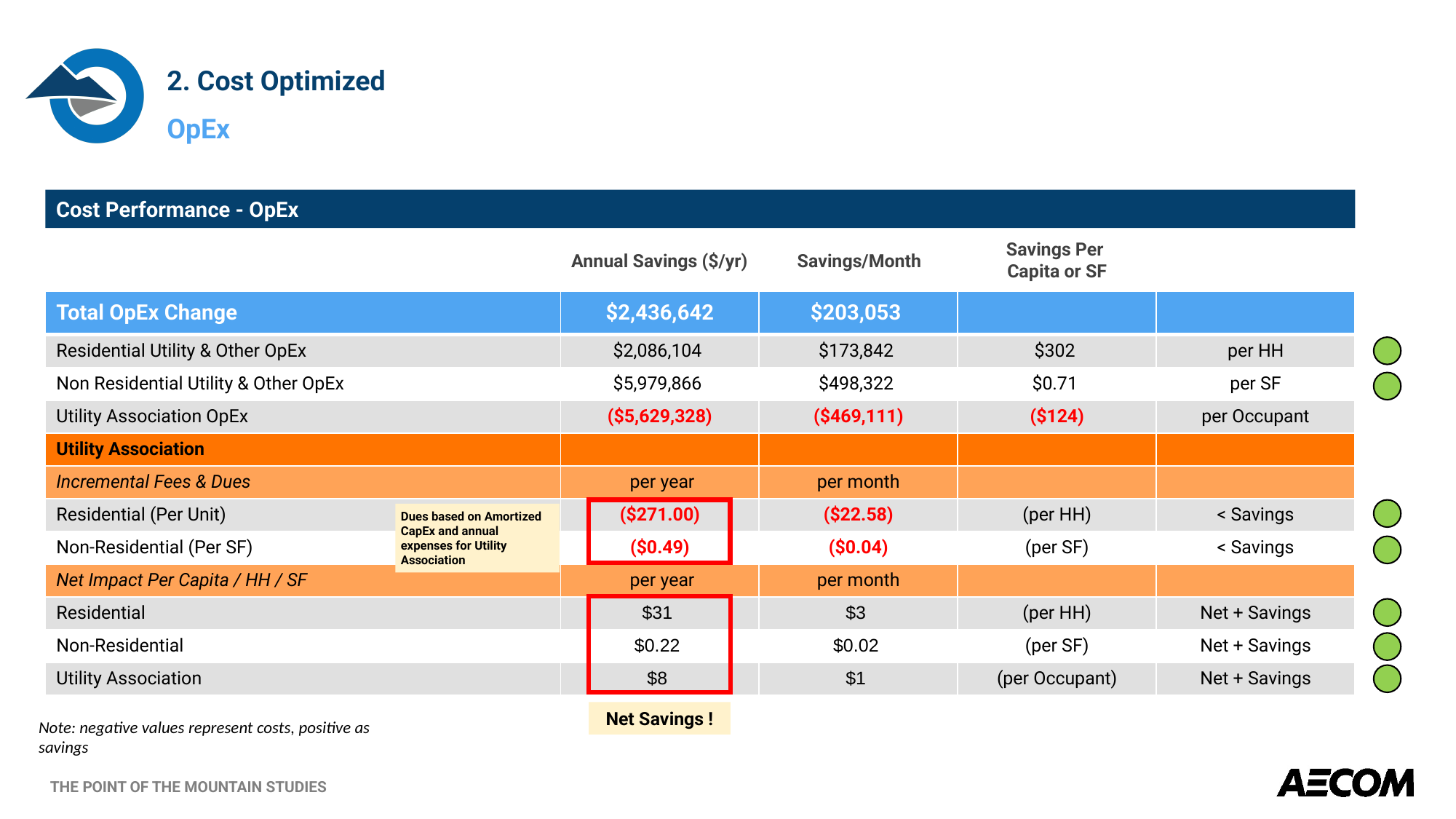

2. Cost Optimized
OpEx
Cost Performance - OpEx
Savings Per
Capita or SF
Annual Savings ($/yr)
Savings/Month
| Total OpEx Change | $2,436,642 | $203,053 |  |  |
| --- | --- | --- | --- | --- |
| Residential Utility & Other OpEx | $2,086,104 | $173,842 | $302 | per HH |
| Non Residential Utility & Other OpEx | $5,979,866 | $498,322 | $0.71 | per SF |
| Utility Association OpEx | ($5,629,328) | ($469,111) | ($124) | per Occupant |
| Utility Association |  |  |  |  |
| Incremental Fees & Dues | per year | per month |  |  |
| Residential (Per Unit) | ($271.00) | ($22.58) | (per HH) | < Savings |
| Non-Residential (Per SF) | ($0.49) | ($0.04) | (per SF) | < Savings |
| Net Impact Per Capita / HH / SF | per year | per month |  |  |
| Residential | $31 | $3 | (per HH) | Net + Savings |
| Non-Residential | $0.22 | $0.02 | (per SF) | Net + Savings |
| Utility Association | $8 | $1 | (per Occupant) | Net + Savings |

Dues based on Amortized CapEx and annual expenses for Utility Association

Net Savings !
Note: negative values represent costs, positive as savings